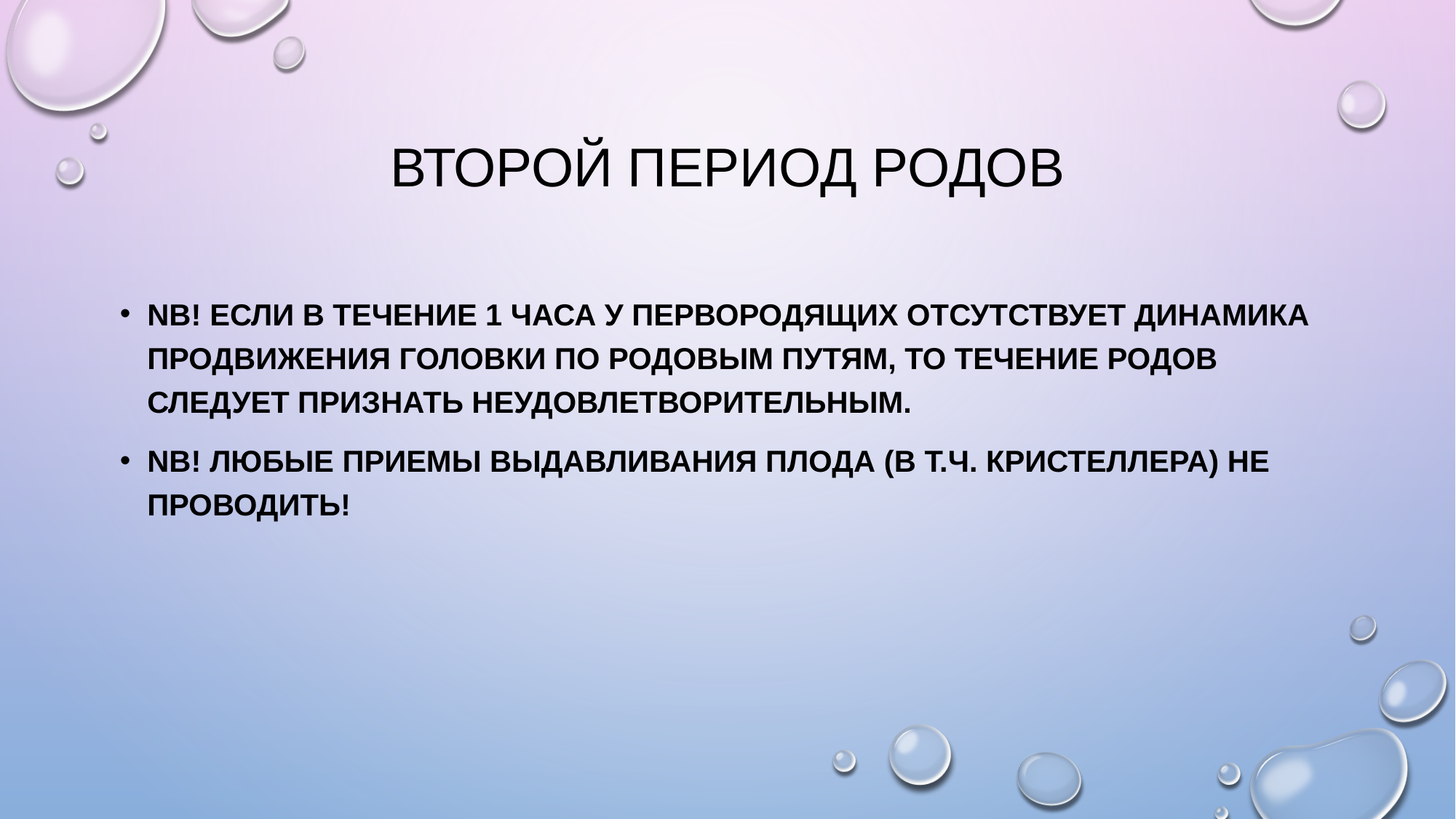

# Второй период родов
NB! Если в течение 1 часа у первородящих отсутствует динамика продвижения головки по родовым путям, то течение родов следует признать неудовлетворительным.
NB! Любые приемы выдавливания плода (в т.ч. Кристеллера) не проводить!